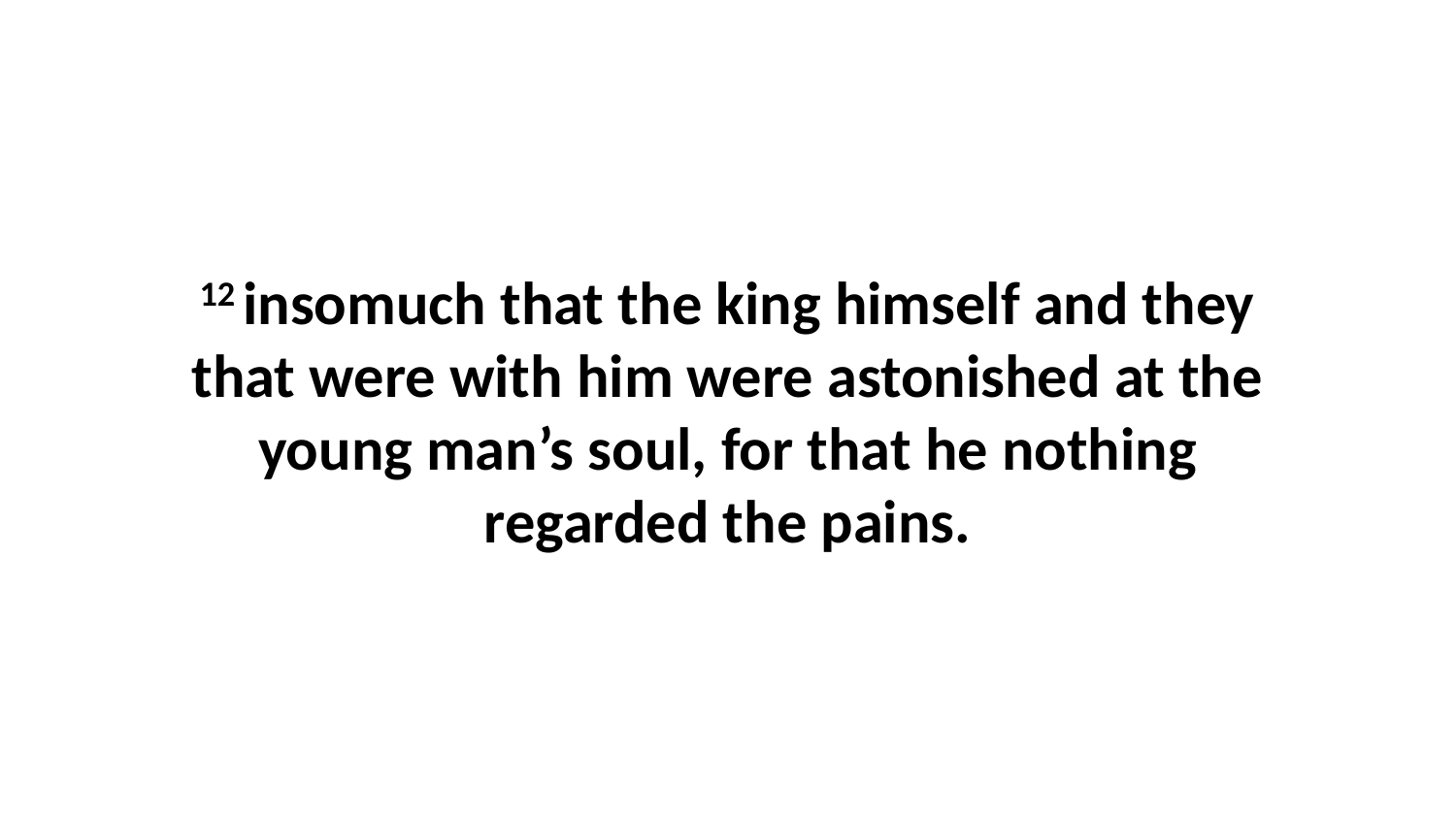

12 insomuch that the king himself and they that were with him were astonished at the young man’s soul, for that he nothing regarded the pains.